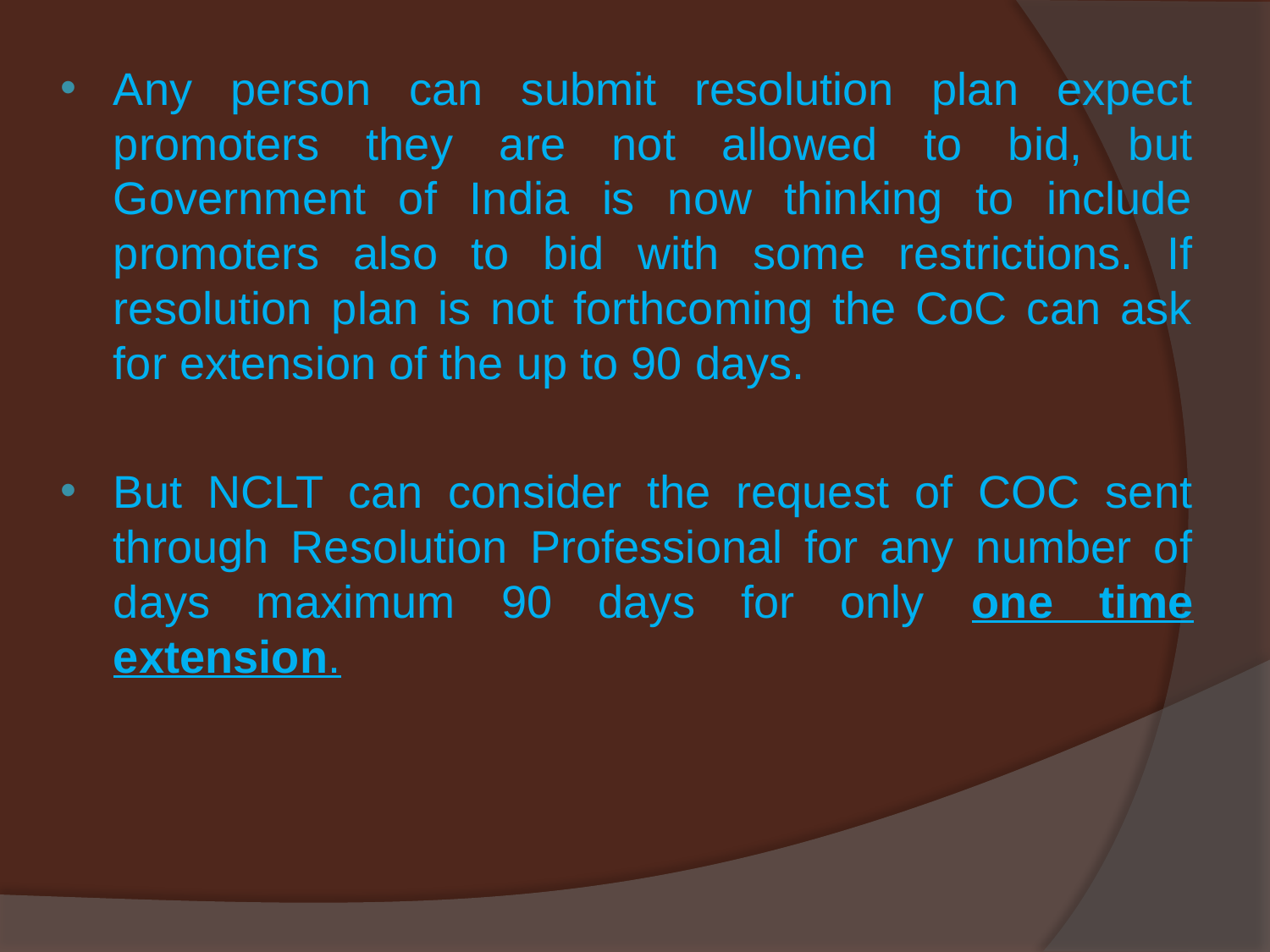

Any person can submit resolution plan expect promoters they are not allowed to bid, but Government of India is now thinking to include promoters also to bid with some restrictions. If resolution plan is not forthcoming the CoC can ask for extension of the up to 90 days.

But NCLT can consider the request of COC sent through Resolution Professional for any number of days maximum 90 days for only one time extension.